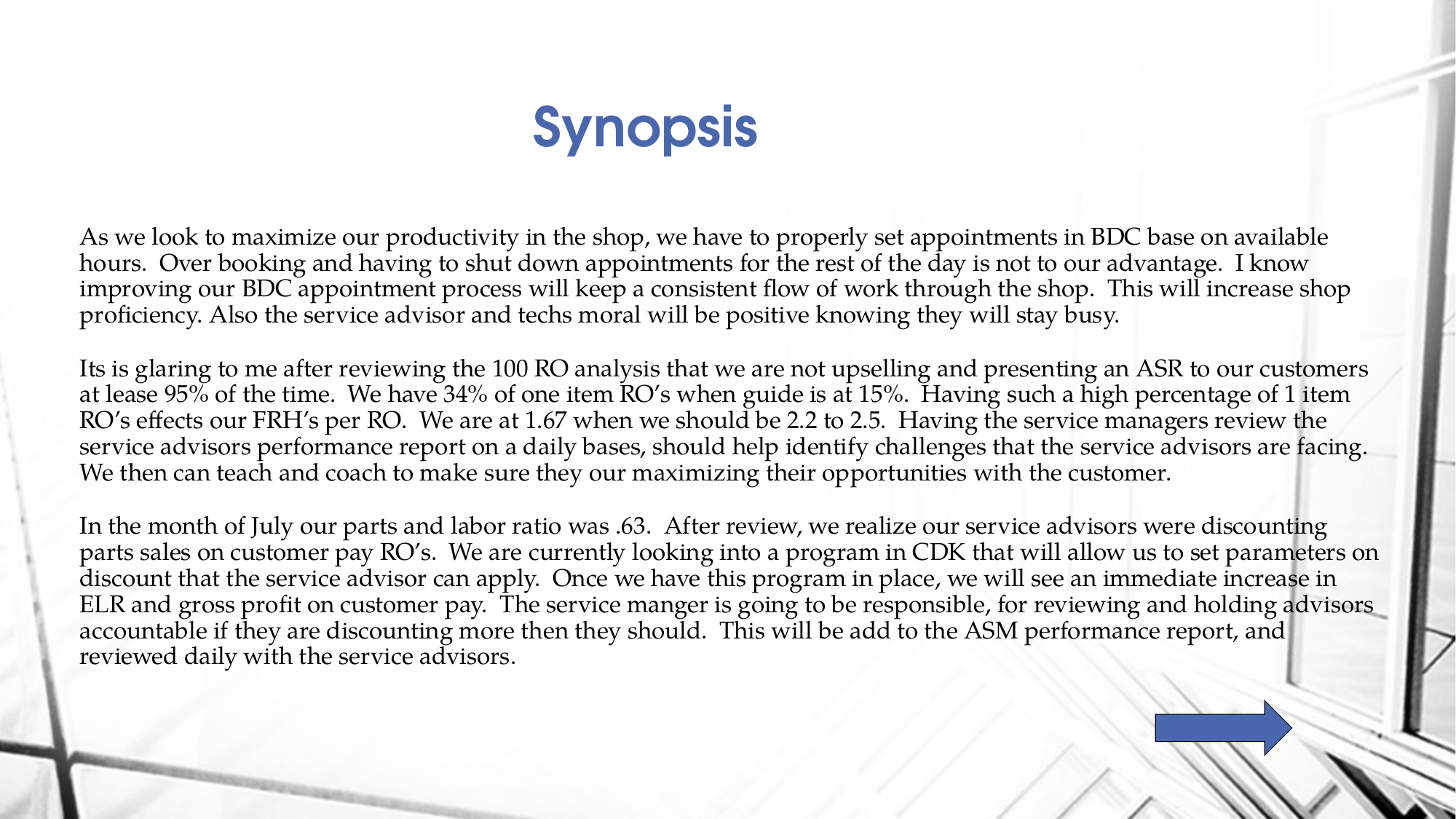

# Synopsis
As we look to maximize our productivity in the shop, we have to properly set appointments in BDC base on available hours.  Over booking and having to shut down appointments for the rest of the day is not to our advantage.  I know improving our BDC appointment process will keep a consistent flow of work through the shop.  This will increase shop proficiency. Also the service advisor and techs moral will be positive knowing they will stay busy.
Its is glaring to me after reviewing the 100 RO analysis that we are not upselling and presenting an ASR to our customers at lease 95% of the time.  We have 34% of one item RO’s when guide is at 15%.  Having such a high percentage of 1 item RO’s effects our FRH’s per RO.  We are at 1.67 when we should be 2.2 to 2.5.  Having the service managers review the service advisors performance report on a daily bases, should help identify challenges that the service advisors are facing.  We then can teach and coach to make sure they our maximizing their opportunities with the customer.
In the month of July our parts and labor ratio was .63.  After review, we realize our service advisors were discounting parts sales on customer pay RO’s.  We are currently looking into a program in CDK that will allow us to set parameters on discount that the service advisor can apply.  Once we have this program in place, we will see an immediate increase in ELR and gross profit on customer pay.  The service manger is going to be responsible, for reviewing and holding advisors accountable if they are discounting more then they should.  This will be add to the ASM performance report, and reviewed daily with the service advisors.